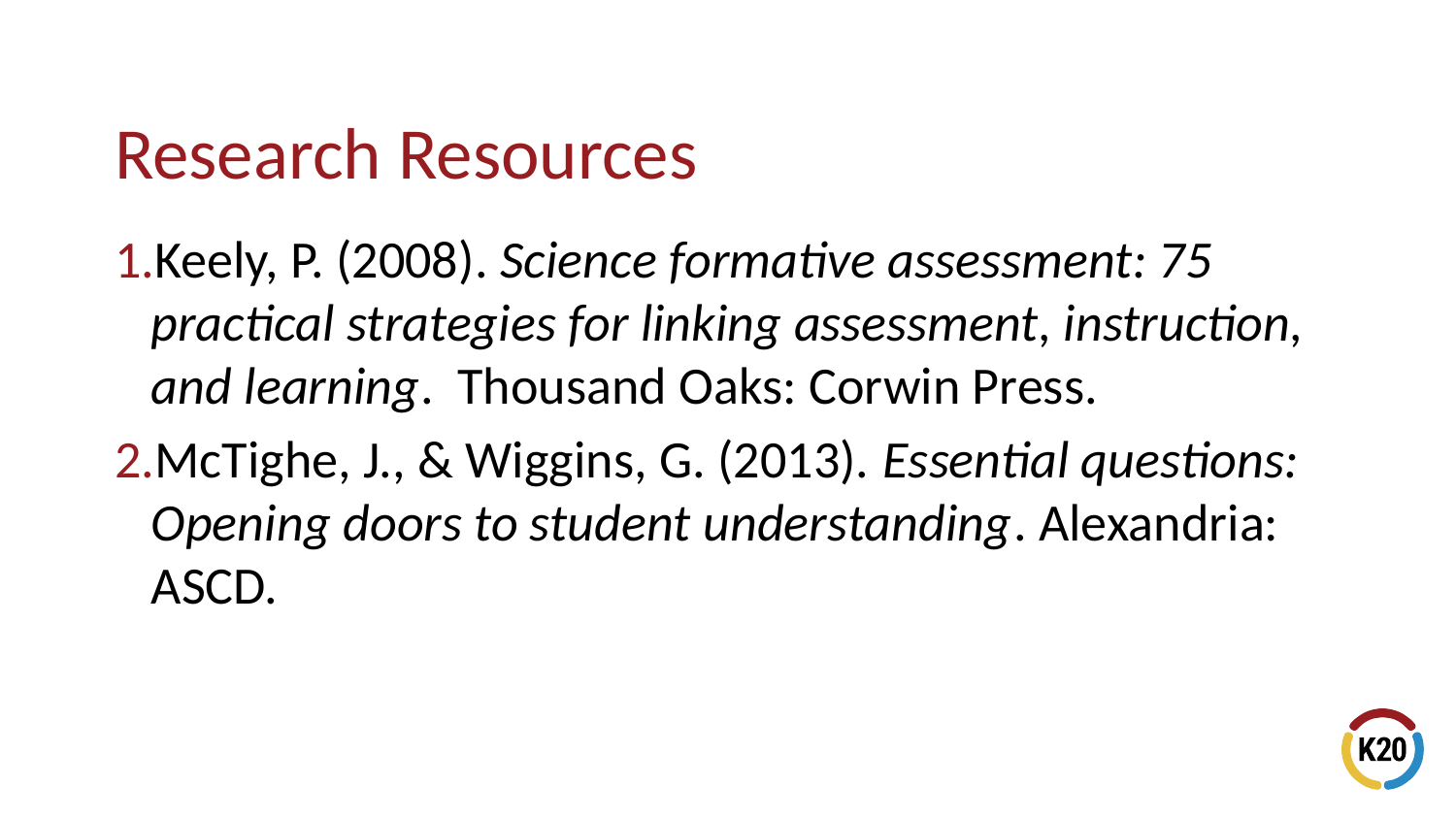

Keely, P. (2008). Science formative assessment: 75 practical strategies for linking assessment, instruction, and learning.  Thousand Oaks: Corwin Press.
McTighe, J., & Wiggins, G. (2013). Essential questions: Opening doors to student understanding. Alexandria: ASCD.
# Research Resources